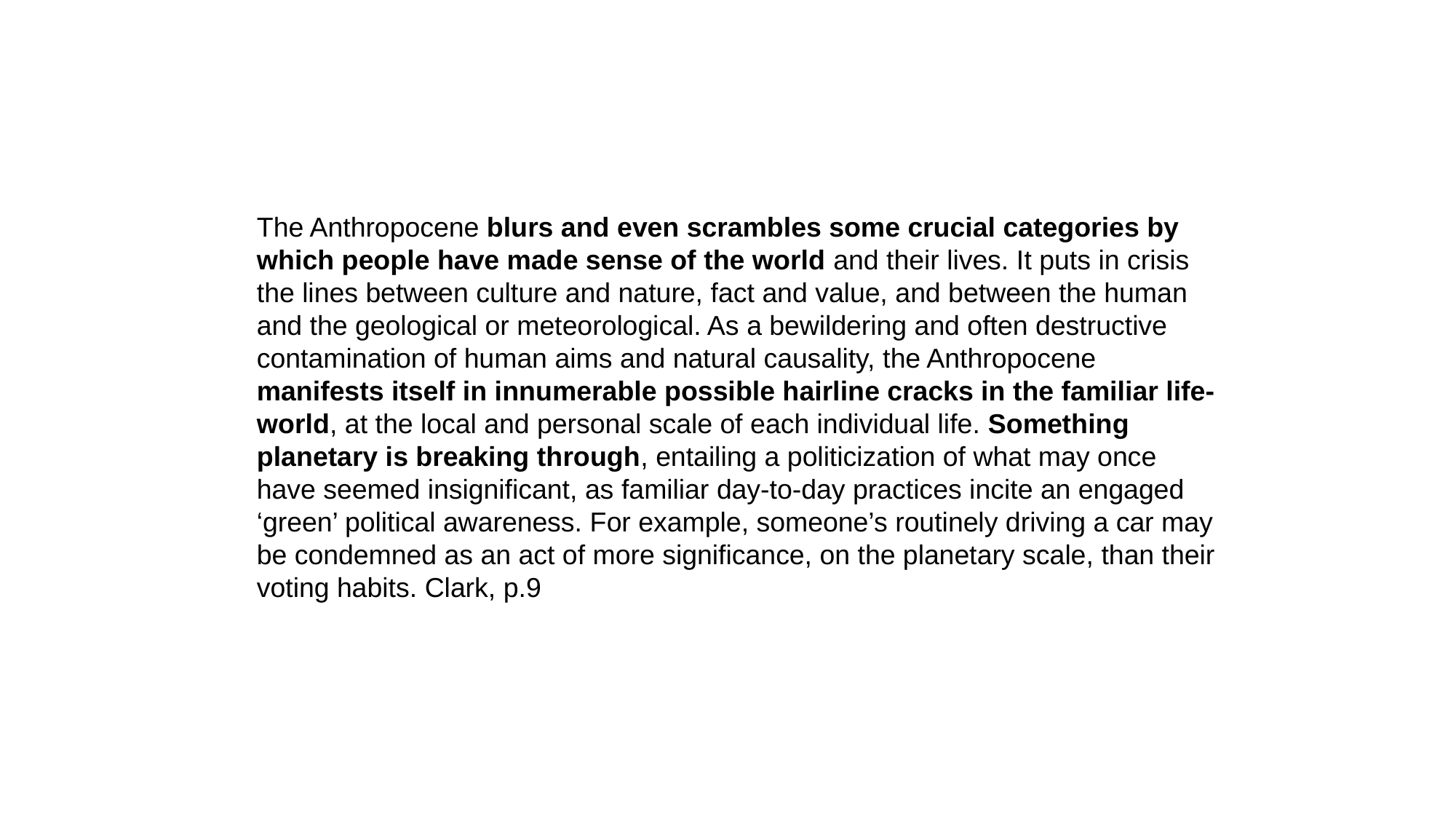

The Anthropocene blurs and even scrambles some crucial categories by which people have made sense of the world and their lives. It puts in crisis the lines between culture and nature, fact and value, and between the human and the geological or meteorological. As a bewildering and often destructive contamination of human aims and natural causality, the Anthropocene manifests itself in innumerable possible hairline cracks in the familiar life-world, at the local and personal scale of each individual life. Something planetary is breaking through, entailing a politicization of what may once have seemed insignificant, as familiar day-to-day practices incite an engaged ‘green’ political awareness. For example, someone’s routinely driving a car may be condemned as an act of more significance, on the planetary scale, than their voting habits. Clark, p.9